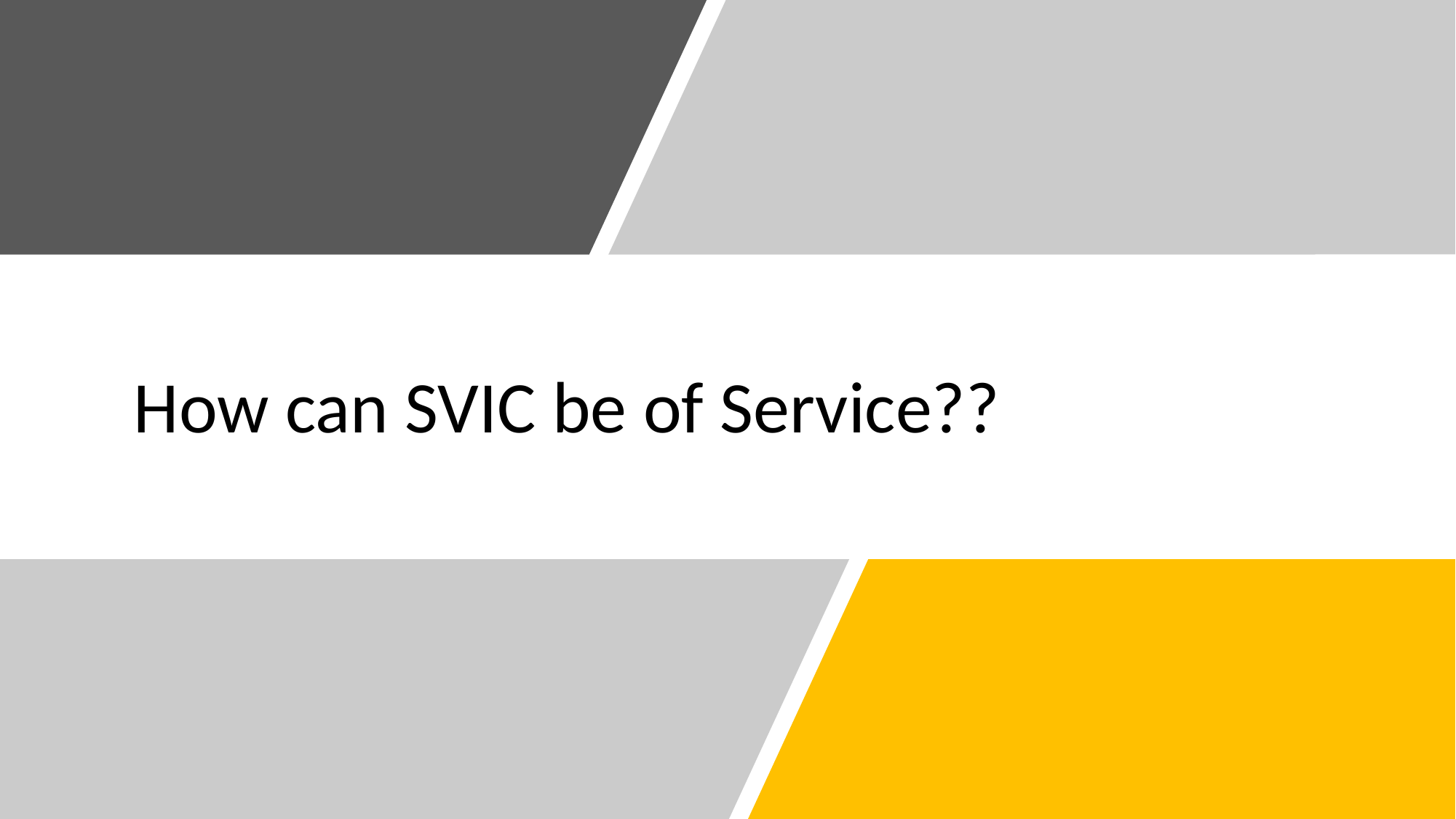

# How can SVIC be of Service??